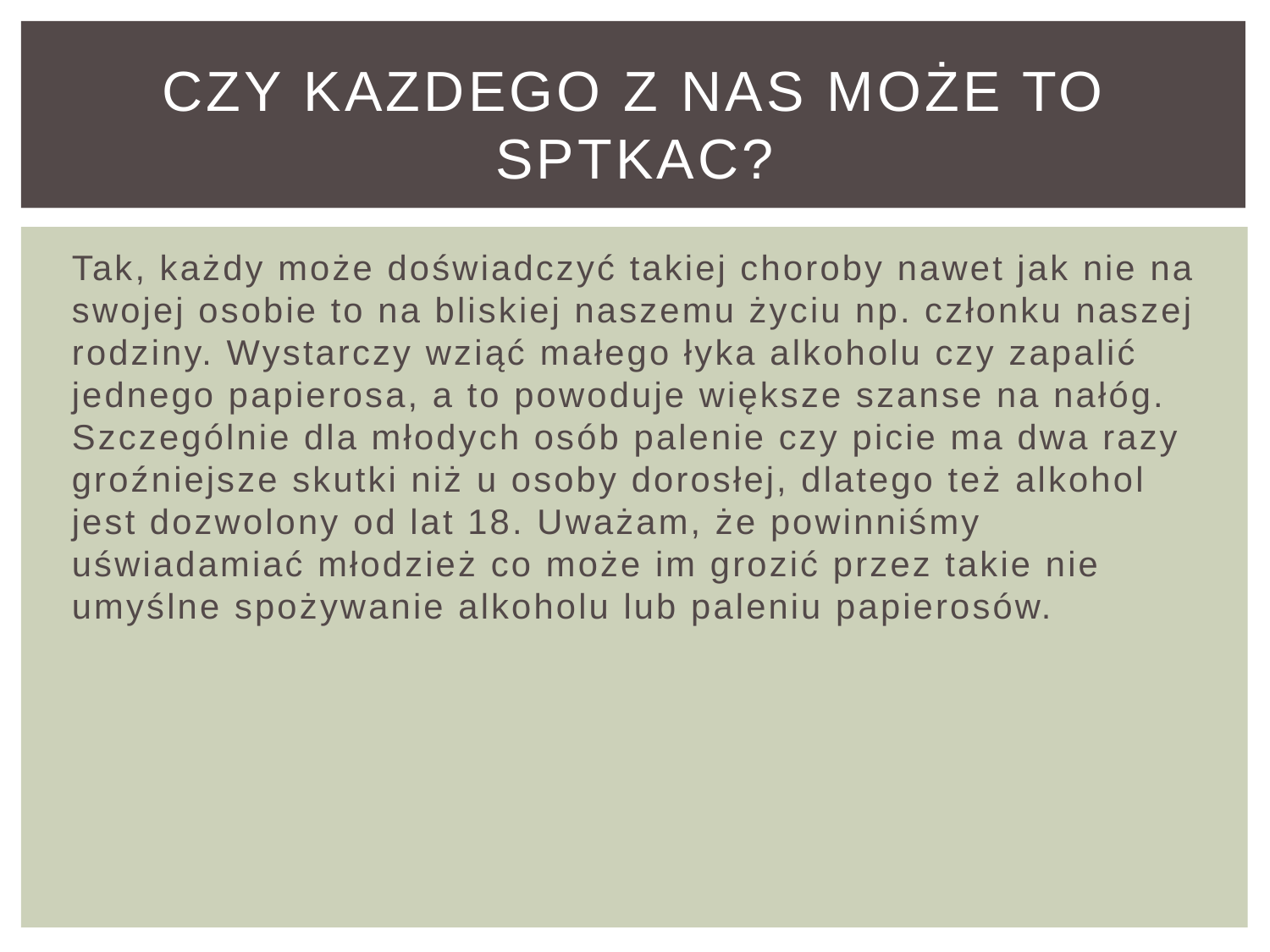

# Czy kazdego z nas może to sptkac?
Tak, każdy może doświadczyć takiej choroby nawet jak nie na swojej osobie to na bliskiej naszemu życiu np. członku naszej rodziny. Wystarczy wziąć małego łyka alkoholu czy zapalić jednego papierosa, a to powoduje większe szanse na nałóg. Szczególnie dla młodych osób palenie czy picie ma dwa razy groźniejsze skutki niż u osoby dorosłej, dlatego też alkohol jest dozwolony od lat 18. Uważam, że powinniśmy uświadamiać młodzież co może im grozić przez takie nie umyślne spożywanie alkoholu lub paleniu papierosów.